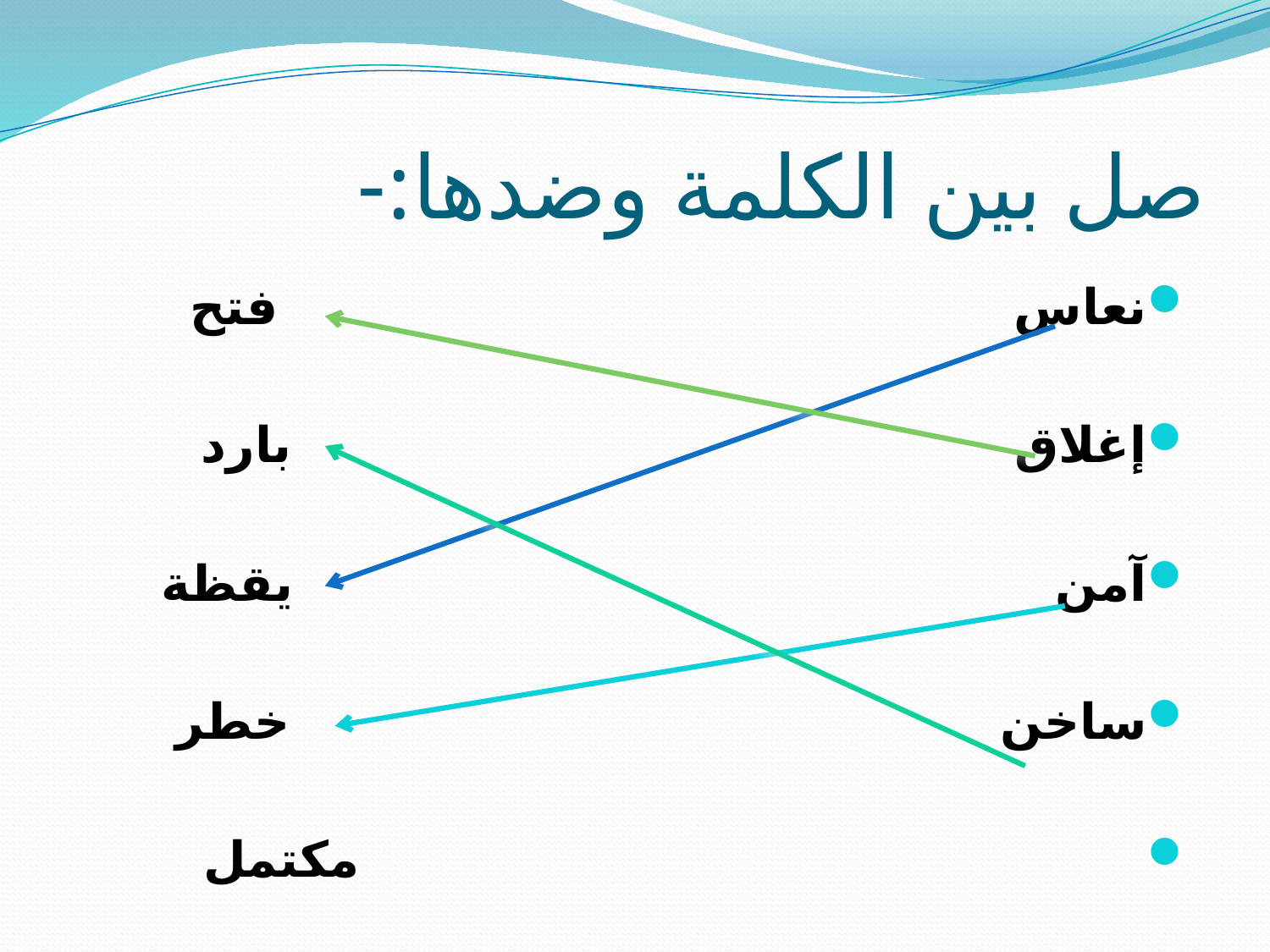

# صل بين الكلمة وضدها:-
نعاس                                                         فتح

إغلاق                                                        بارد

آمن                                                           يقظة

ساخن                                                       خطر

                                                             مكتمل